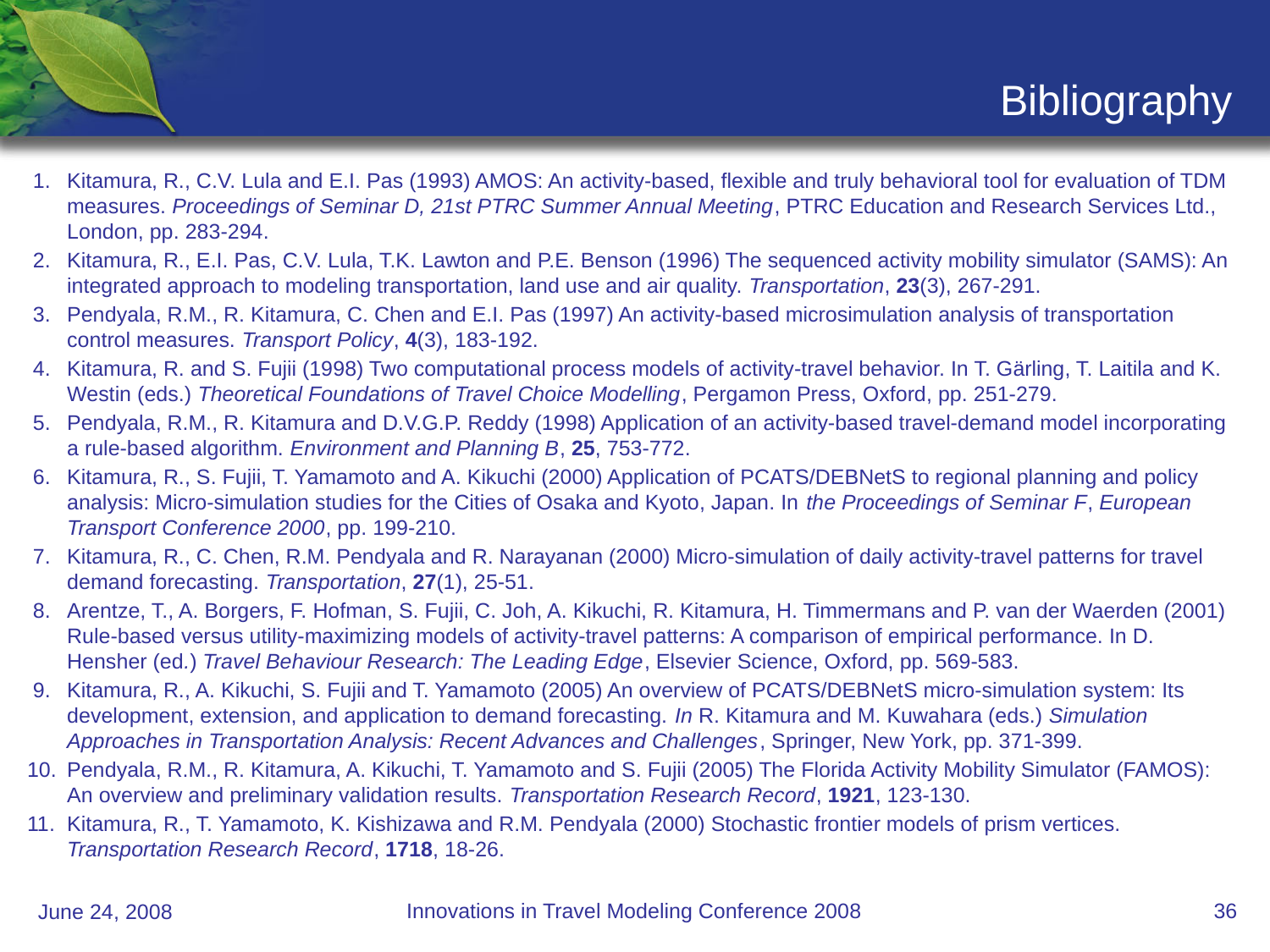

# Bibliography
 1.	Kitamura, R., C.V. Lula and E.I. Pas (1993) AMOS: An activity‑based, flexible and truly behavioral tool for evaluation of TDM measures. Proceedings of Seminar D, 21st PTRC Summer Annual Meeting, PTRC Education and Research Services Ltd., London, pp. 283-294.
 2.	Kitamura, R., E.I. Pas, C.V. Lula, T.K. Lawton and P.E. Benson (1996) The sequenced activity mobility simulator (SAMS): An integrated approach to modeling transporta­tion, land use and air quality. Transportation, 23(3), 267-291.
 3.	Pendyala, R.M., R. Kitamura, C. Chen and E.I. Pas (1997) An activity-based microsimulation analysis of transportation control measures. Transport Policy, 4(3), 183-192.
 4.	Kitamura, R. and S. Fujii (1998) Two computational process models of activity-travel behavior. In T. Gärling, T. Laitila and K. Westin (eds.) Theoretical Foundations of Travel Choice Modelling, Pergamon Press, Oxford, pp. 251-279.
 5.	Pendyala, R.M., R. Kitamura and D.V.G.P. Reddy (1998) Application of an activity-based travel-demand model incorporating a rule-based algorithm. Environment and Planning B, 25, 753-772.
 6.	Kitamura, R., S. Fujii, T. Yamamoto and A. Kikuchi (2000) Application of PCATS/DEBNetS to regional planning and policy analysis: Micro-simulation studies for the Cities of Osaka and Kyoto, Japan. In the Proceedings of Seminar F, European Transport Conference 2000, pp. 199-210.
 7.	Kitamura, R., C. Chen, R.M. Pendyala and R. Narayanan (2000) Micro-simulation of daily activity-travel patterns for travel demand forecasting. Transportation, 27(1), 25-51.
 8.	Arentze, T., A. Borgers, F. Hofman, S. Fujii, C. Joh, A. Kikuchi, R. Kitamura, H. Timmermans and P. van der Waerden (2001) Rule-based versus utility-maximizing models of activity-travel patterns: A comparison of empirical performance. In D. Hensher (ed.) Travel Behaviour Research: The Leading Edge, Elsevier Science, Oxford, pp. 569-583.
 9.	Kitamura, R., A. Kikuchi, S. Fujii and T. Yamamoto (2005) An overview of PCATS/DEBNetS micro-simulation system: Its development, extension, and application to demand forecasting. In R. Kitamura and M. Kuwahara (eds.) Simulation Approaches in Transportation Analysis: Recent Advances and Challenges, Springer, New York, pp. 371-399.
10.	Pendyala, R.M., R. Kitamura, A. Kikuchi, T. Yamamoto and S. Fujii (2005) The Florida Activity Mobility Simulator (FAMOS): An overview and preliminary validation results. Transportation Research Record, 1921, 123-130.
11.	Kitamura, R., T. Yamamoto, K. Kishizawa and R.M. Pendyala (2000) Stochastic frontier models of prism vertices. Transportation Research Record, 1718, 18-26.
Innovations in Travel Modeling Conference 2008
36
June 24, 2008